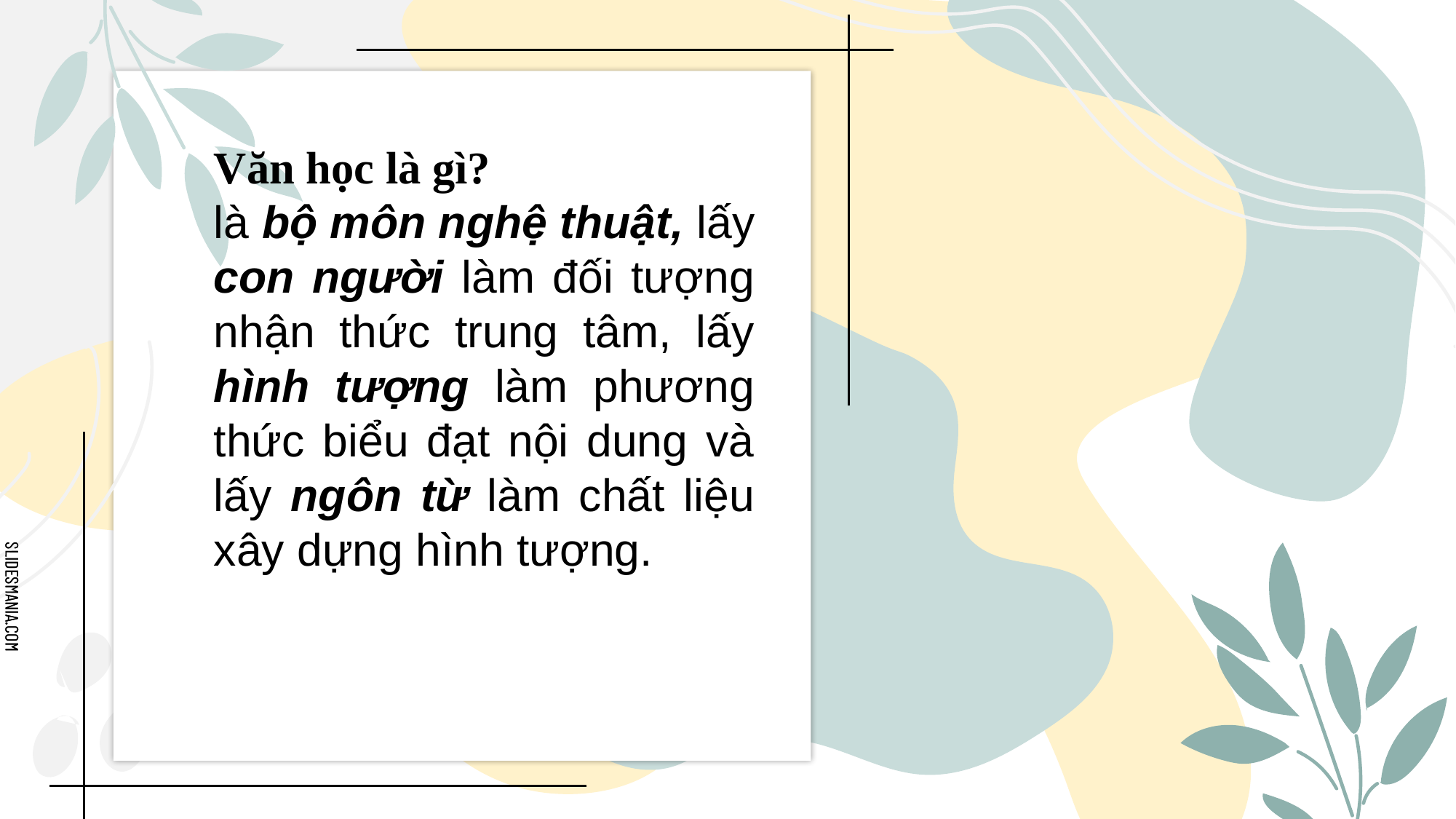

Văn học là gì?
là bộ môn nghệ thuật, lấy con người làm đối tượng nhận thức trung tâm, lấy hình tượng làm phương thức biểu đạt nội dung và lấy ngôn từ làm chất liệu xây dựng hình tượng.